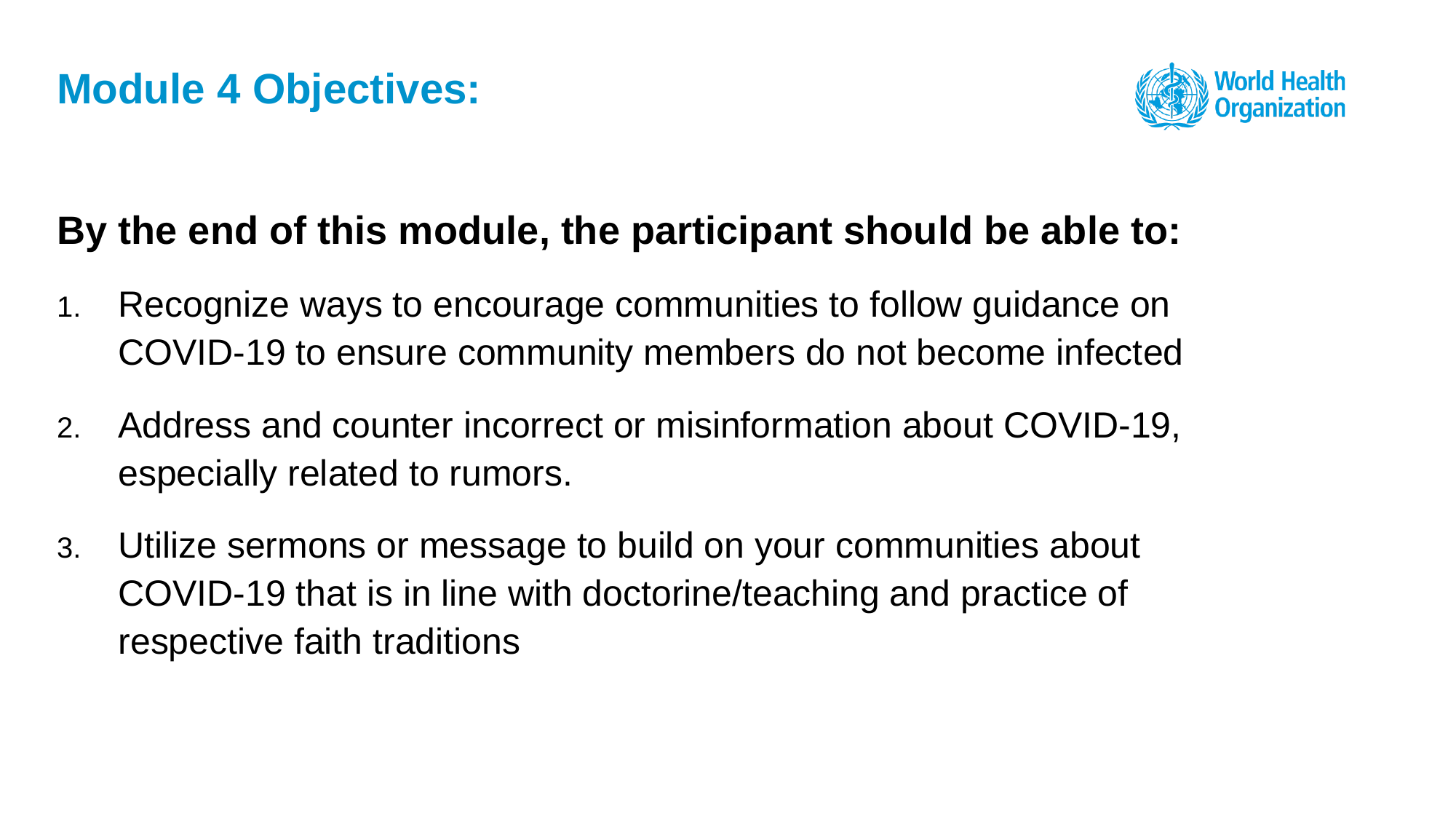

# Module 4 Objectives:
By the end of this module, the participant should be able to:
Recognize ways to encourage communities to follow guidance on COVID-19 to ensure community members do not become infected
Address and counter incorrect or misinformation about COVID-19, especially related to rumors.
Utilize sermons or message to build on your communities about COVID-19 that is in line with doctorine/teaching and practice of respective faith traditions